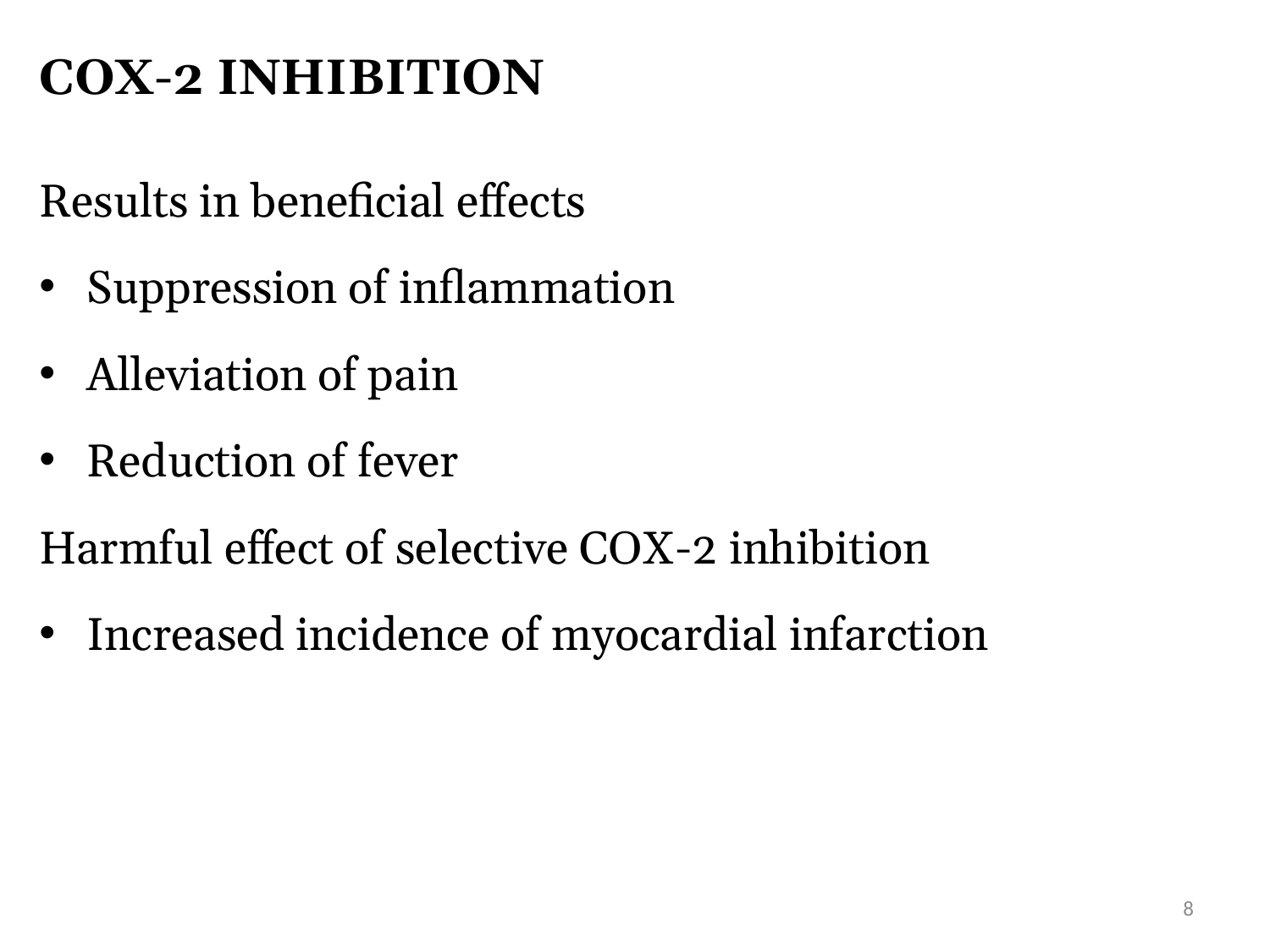

# COX-2 inhibition
Results in beneficial effects
Suppression of inflammation
Alleviation of pain
Reduction of fever
Harmful effect of selective COX-2 inhibition
Increased incidence of myocardial infarction
8